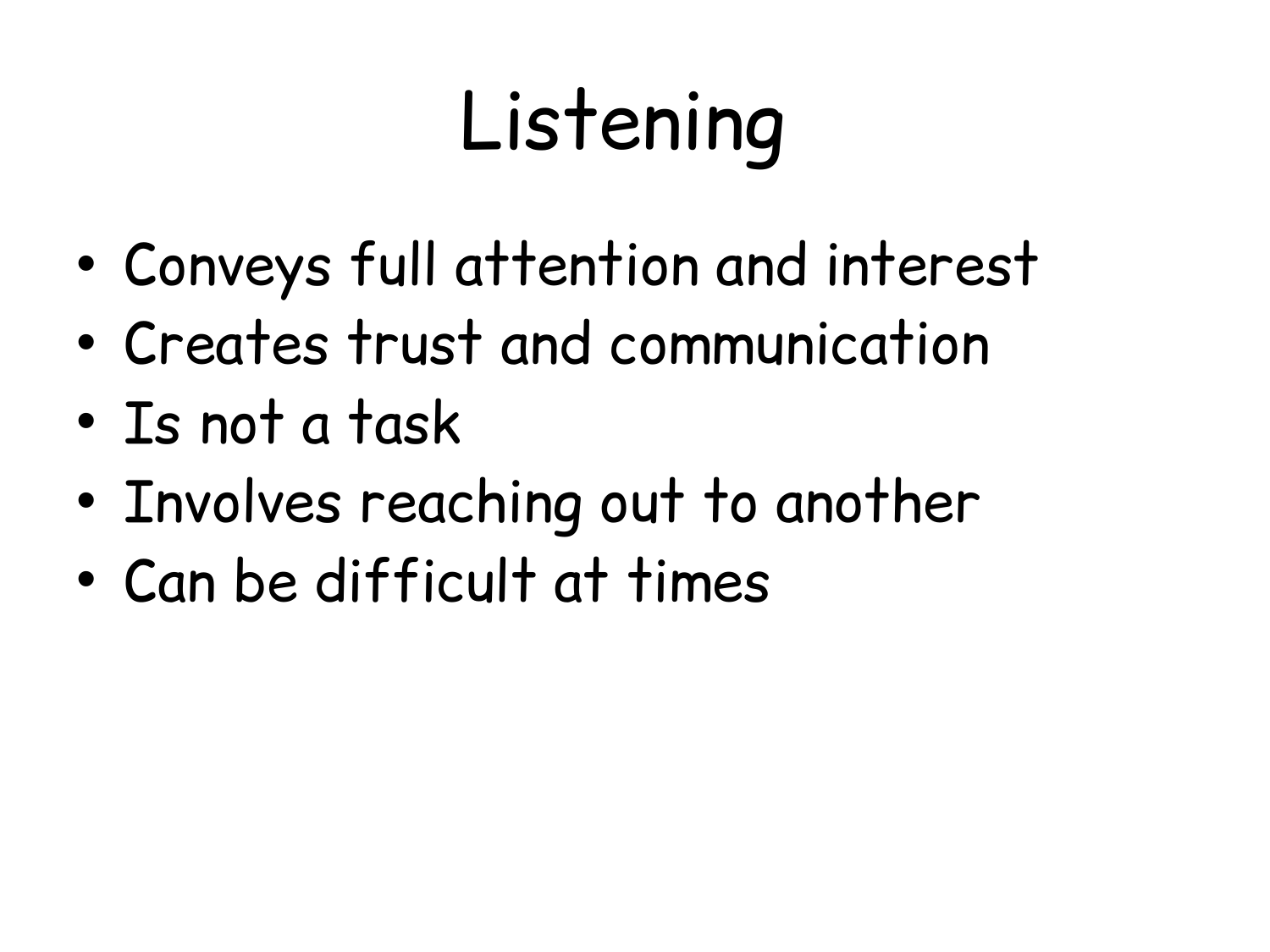

# Listening
Conveys full attention and interest
Creates trust and communication
Is not a task
Involves reaching out to another
Can be difficult at times